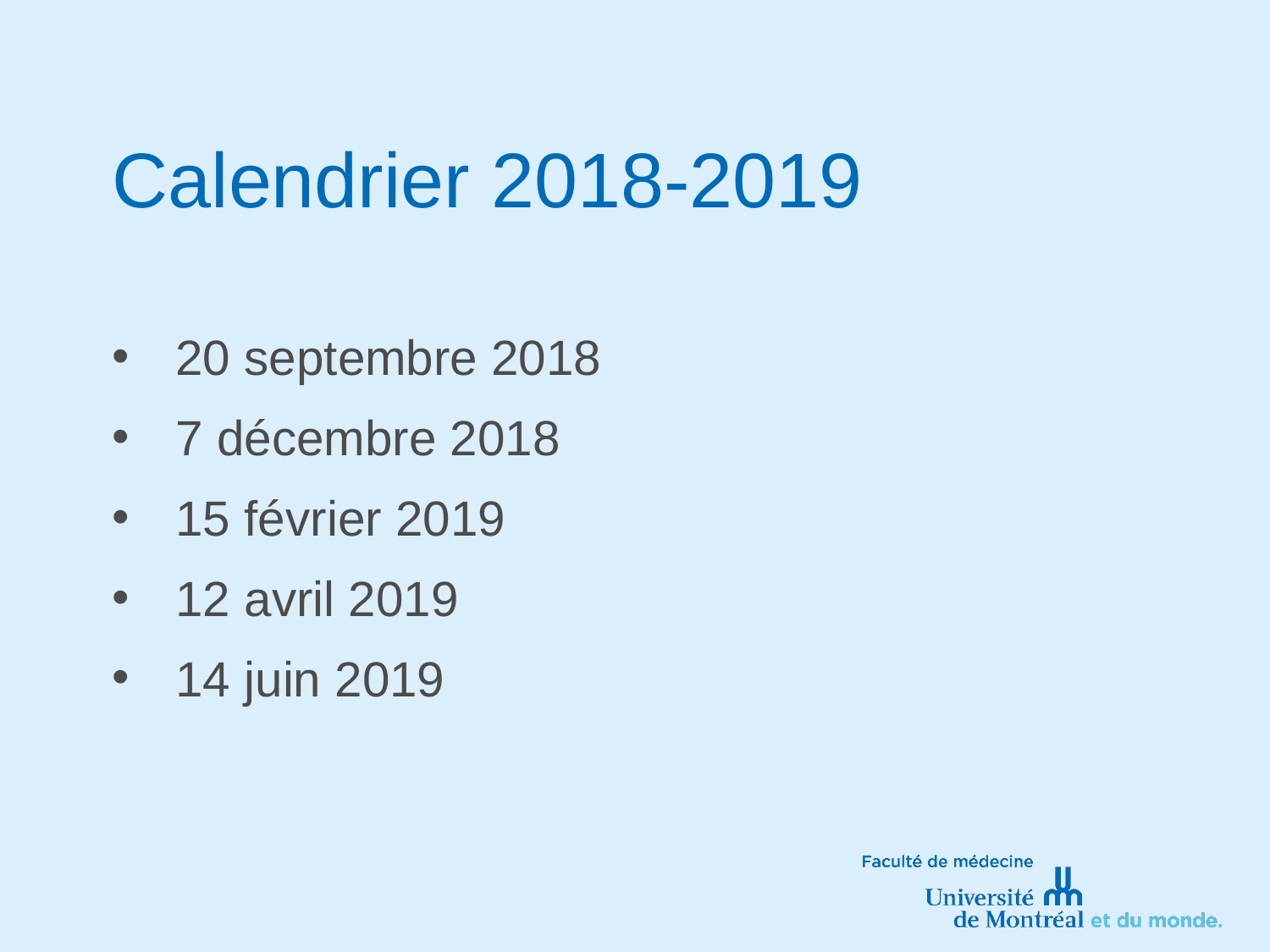

# Calendrier 2018-2019
20 septembre 2018
7 décembre 2018
15 février 2019
12 avril 2019
14 juin 2019